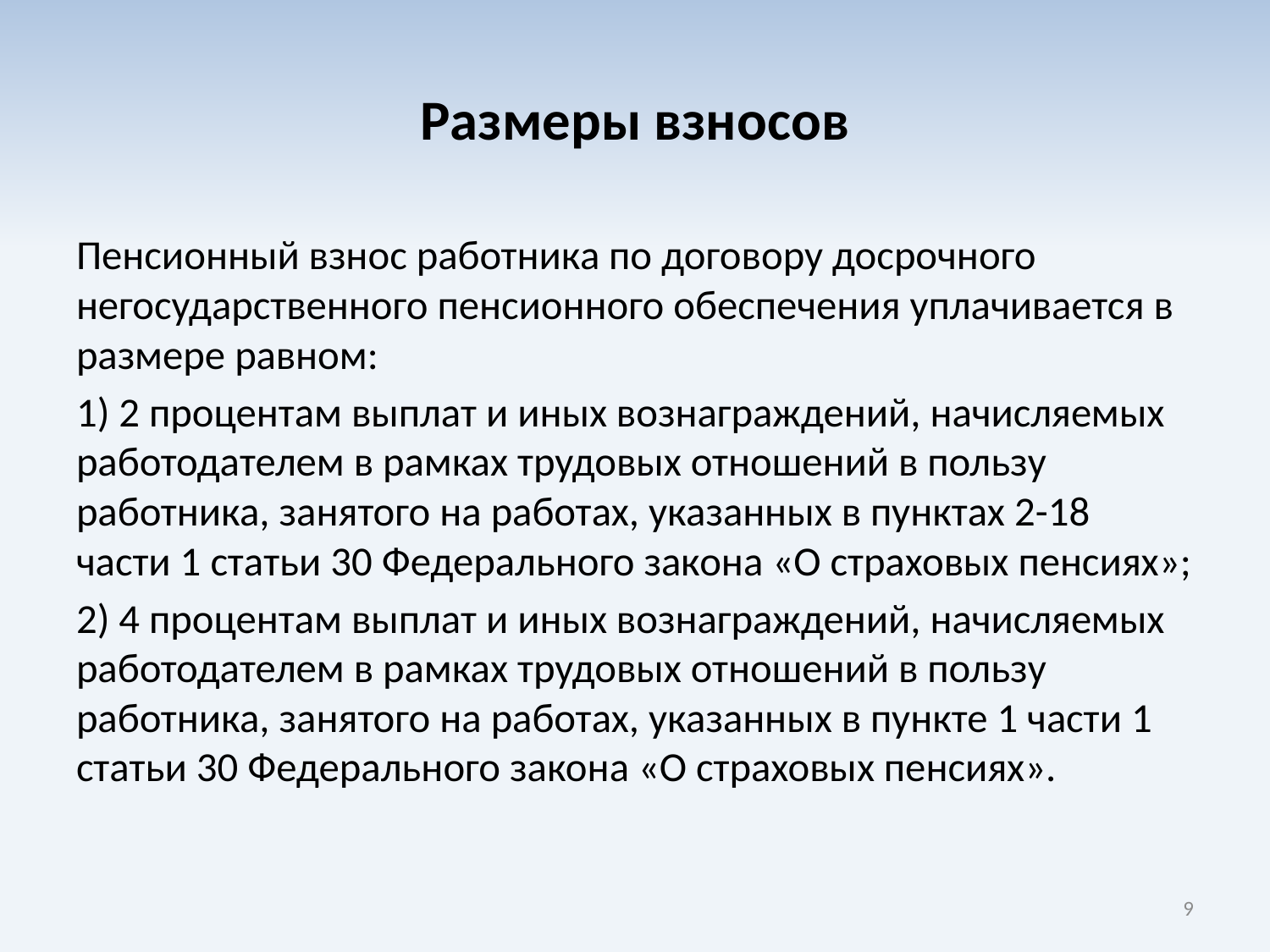

# Размеры взносов
Пенсионный взнос работника по договору досрочного негосударственного пенсионного обеспечения уплачивается в размере равном:
1) 2 процентам выплат и иных вознаграждений, начисляемых работодателем в рамках трудовых отношений в пользу работника, занятого на работах, указанных в пунктах 2-18 части 1 статьи 30 Федерального закона «О страховых пенсиях»;
2) 4 процентам выплат и иных вознаграждений, начисляемых работодателем в рамках трудовых отношений в пользу работника, занятого на работах, указанных в пункте 1 части 1 статьи 30 Федерального закона «О страховых пенсиях».

9